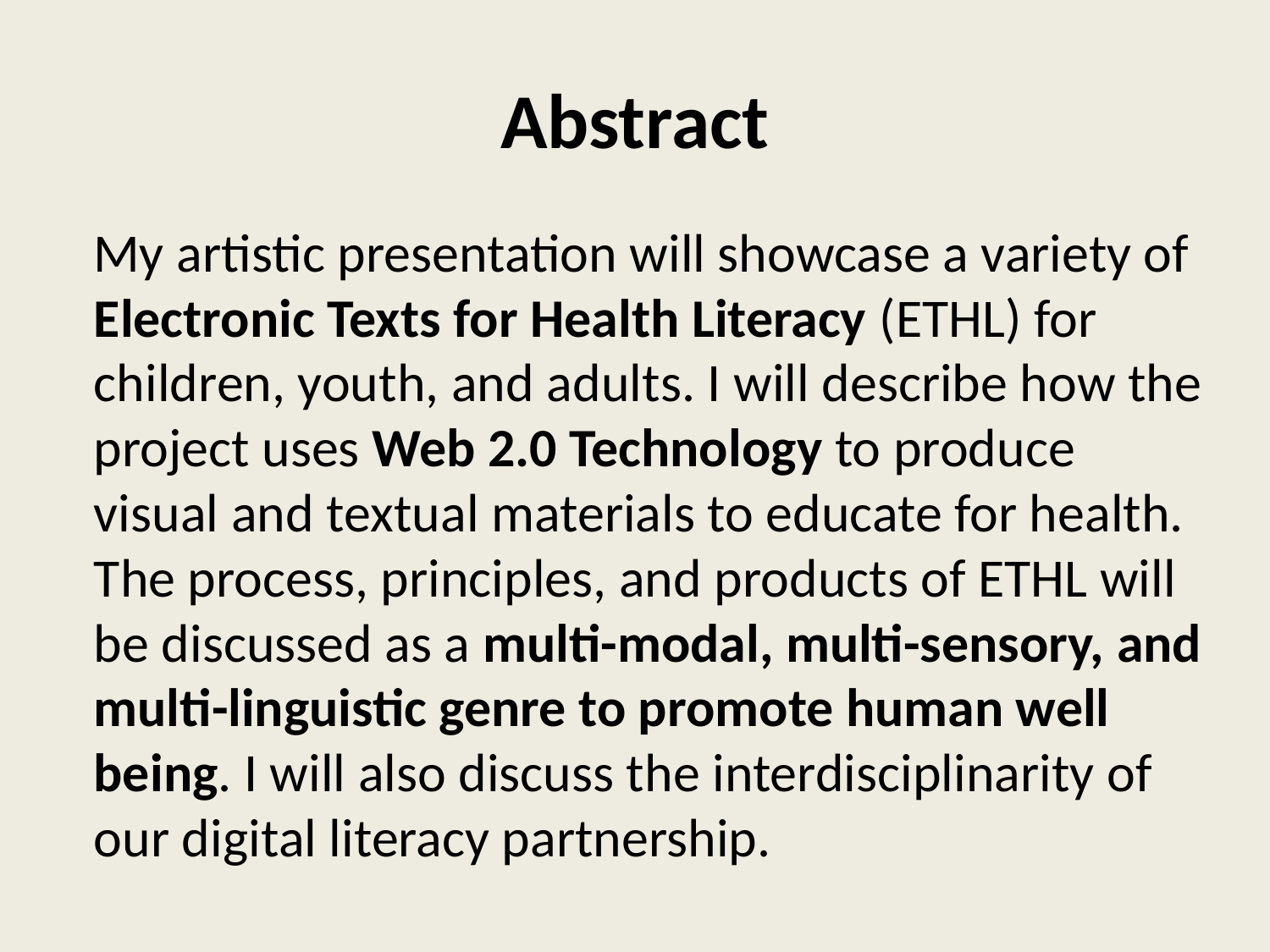

# Abstract
    My artistic presentation will showcase a variety of Electronic Texts for Health Literacy (ETHL) for children, youth, and adults. I will describe how the project uses Web 2.0 Technology to produce visual and textual materials to educate for health. The process, principles, and products of ETHL will be discussed as a multi-modal, multi-sensory, and multi-linguistic genre to promote human well being. I will also discuss the interdisciplinarity of our digital literacy partnership.